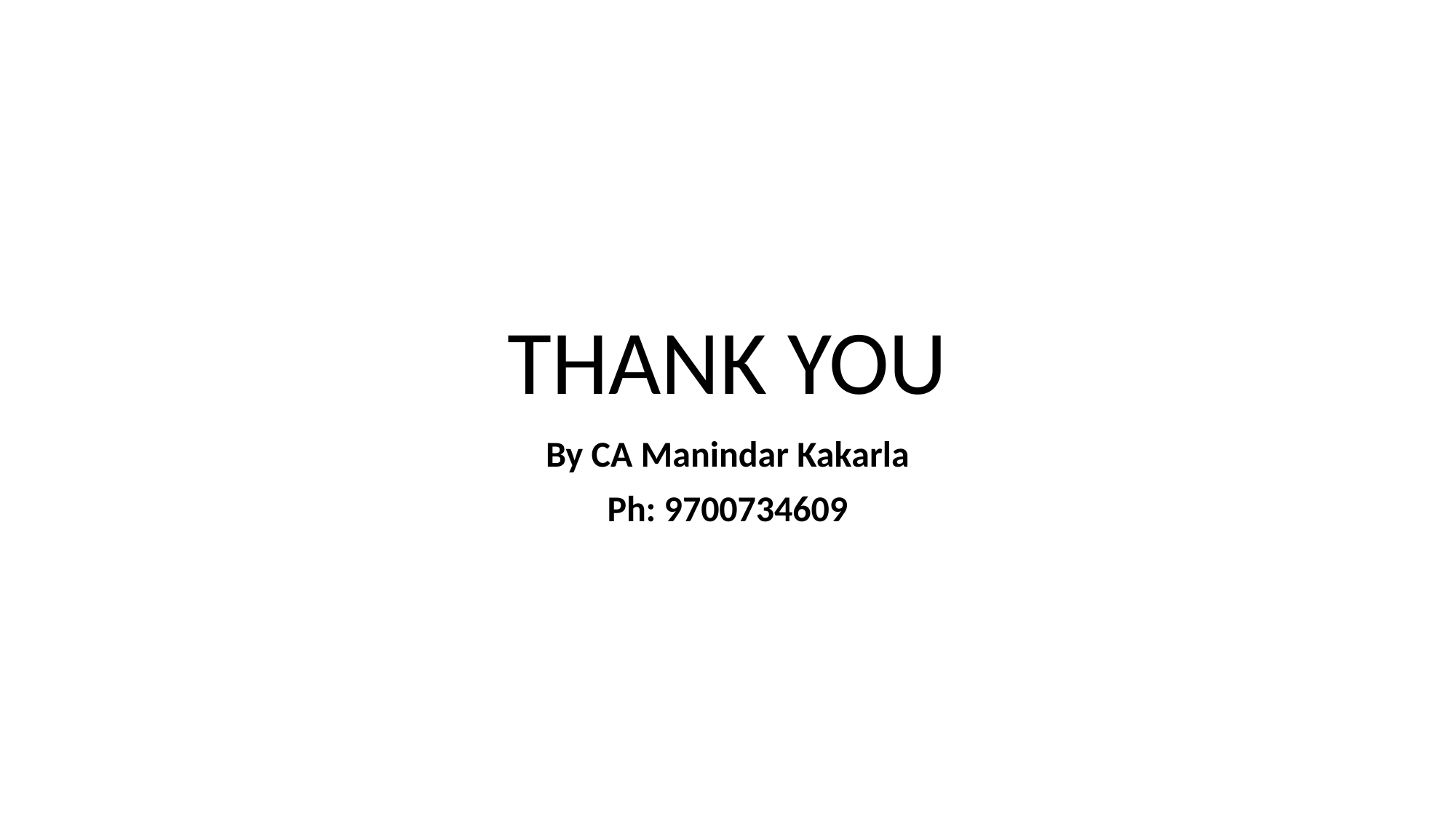

# THANK YOU
By CA Manindar Kakarla
Ph: 9700734609